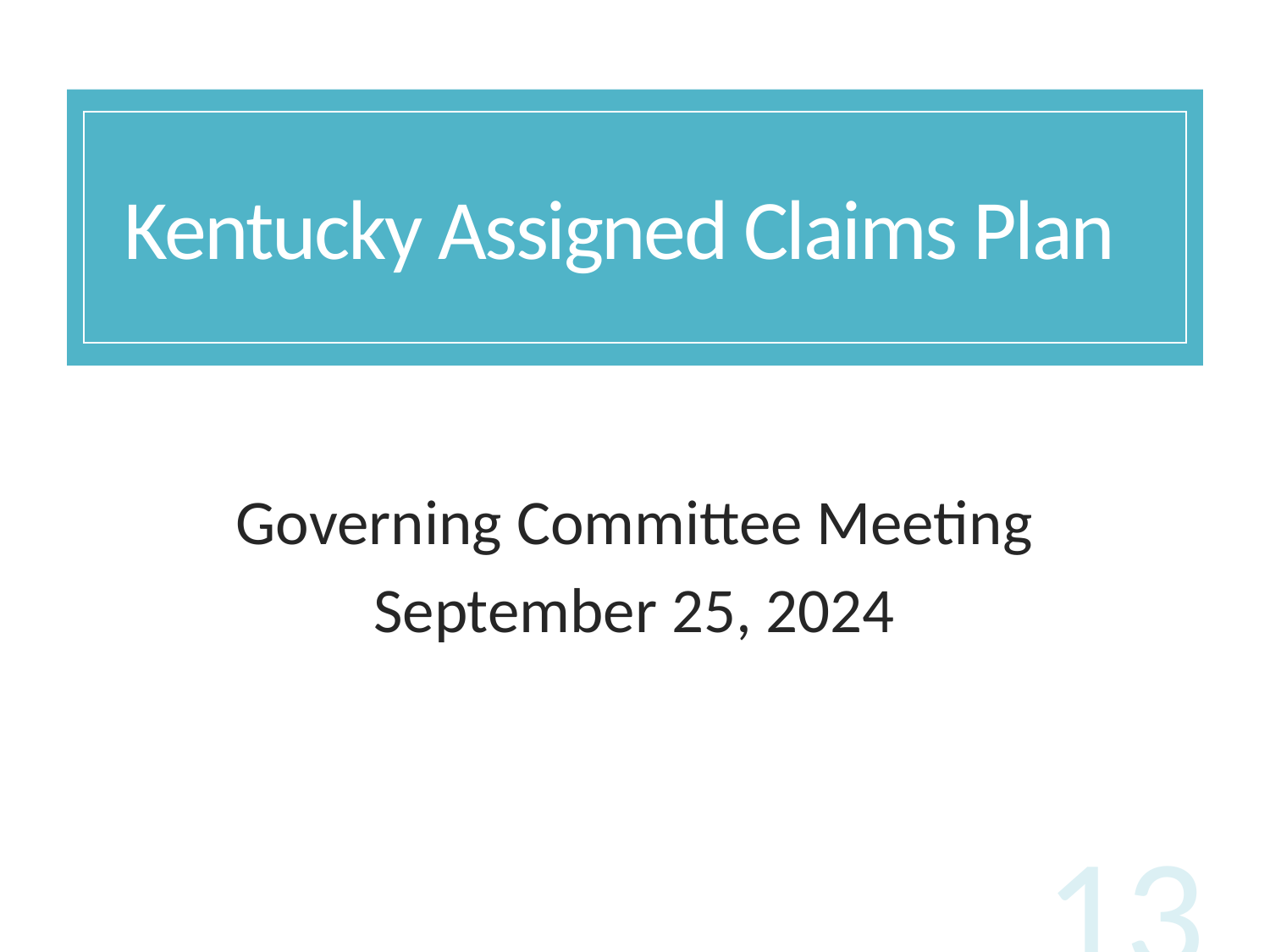

# Kentucky Assigned Claims Plan

Governing Committee Meeting
September 25, 2024
13